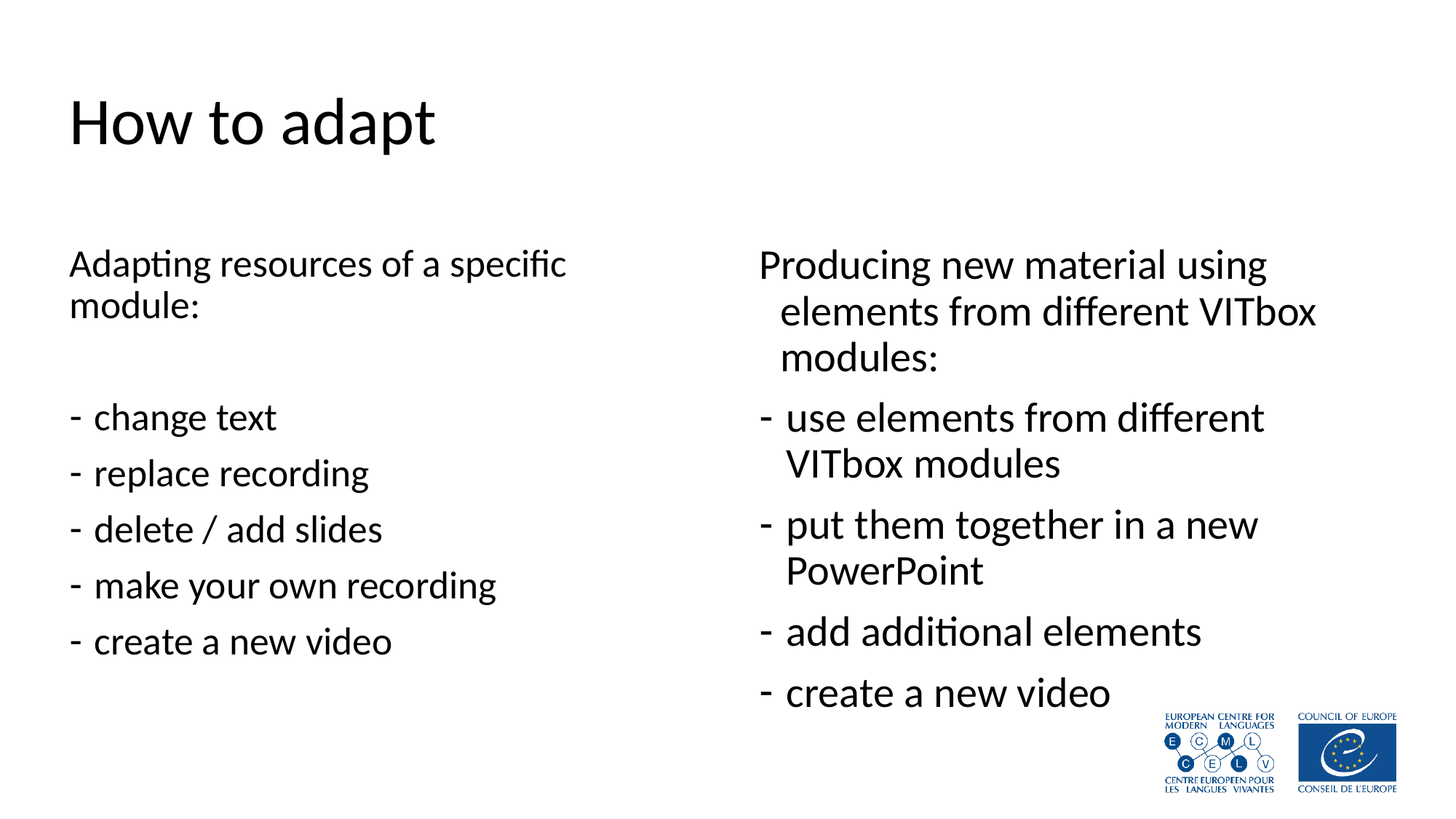

# How to adapt
Producing new material using elements from different VITbox modules:
use elements from different VITbox modules
put them together in a new PowerPoint
add additional elements
create a new video
Adapting resources of a specific module:

change text
replace recording
delete / add slides
make your own recording
create a new video